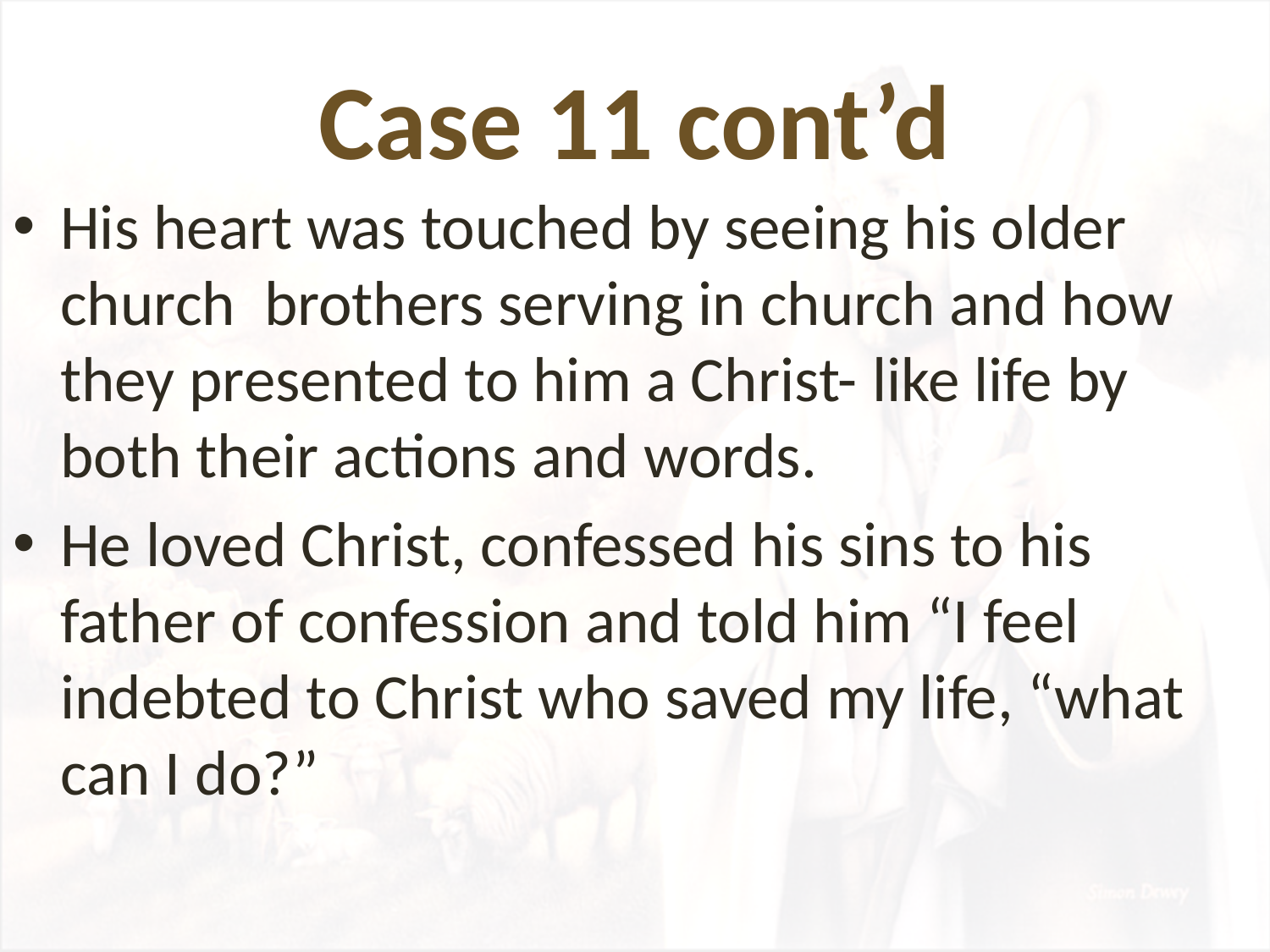

# Case 11 cont’d
His heart was touched by seeing his older church  brothers serving in church and how they presented to him a Christ- like life by both their actions and words.
He loved Christ, confessed his sins to his father of confession and told him “I feel indebted to Christ who saved my life, “what can I do?”